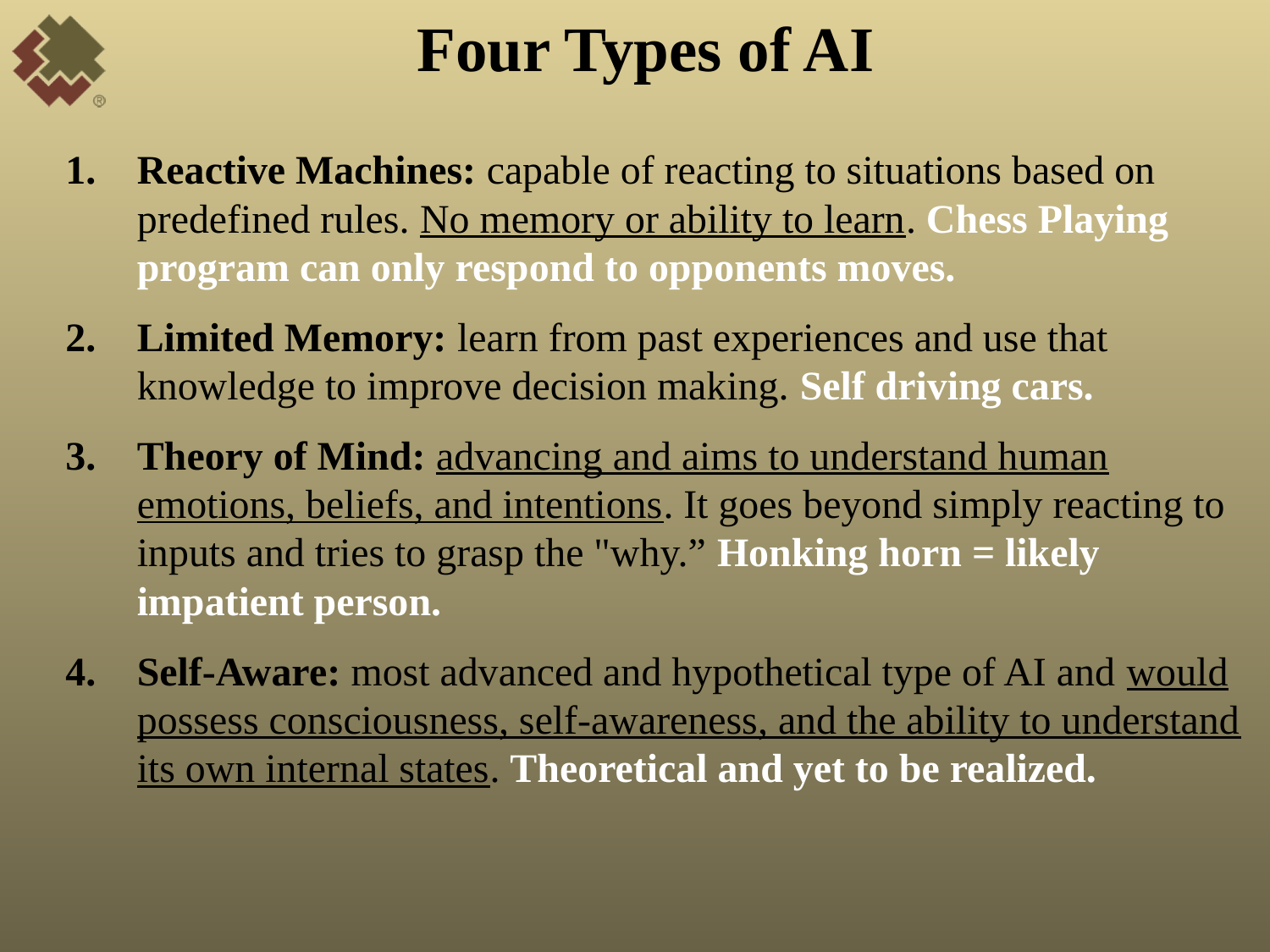

# Four Types of AI
Reactive Machines: capable of reacting to situations based on predefined rules. No memory or ability to learn. Chess Playing program can only respond to opponents moves.
Limited Memory: learn from past experiences and use that knowledge to improve decision making. Self driving cars.
Theory of Mind: advancing and aims to understand human emotions, beliefs, and intentions. It goes beyond simply reacting to inputs and tries to grasp the "why.” Honking horn = likely impatient person.
Self-Aware: most advanced and hypothetical type of AI and would possess consciousness, self-awareness, and the ability to understand its own internal states. Theoretical and yet to be realized.